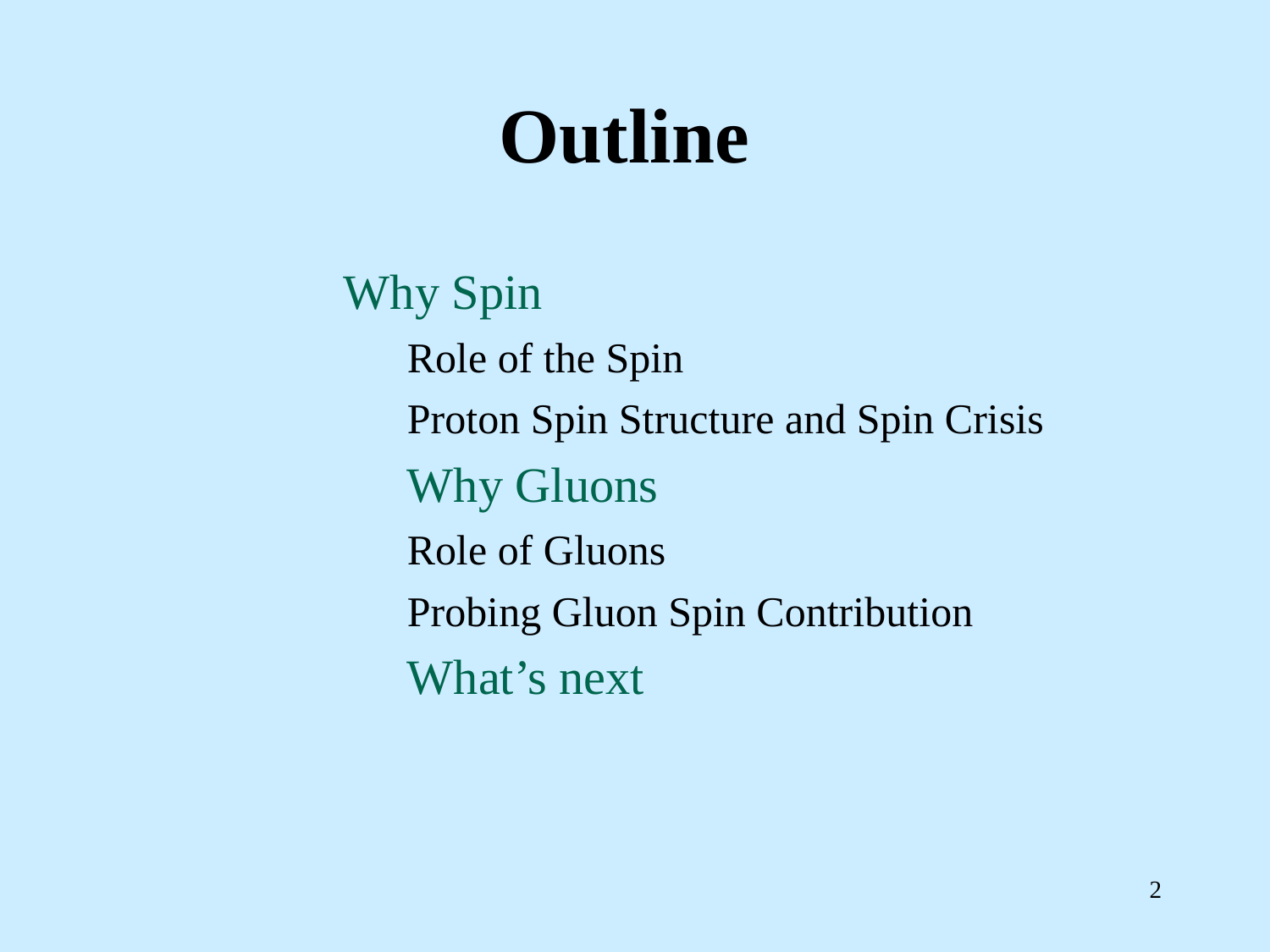

# Outline
Why Spin
Role of the Spin
Proton Spin Structure and Spin Crisis
Why Gluons
Role of Gluons
Probing Gluon Spin Contribution
What’s next
2